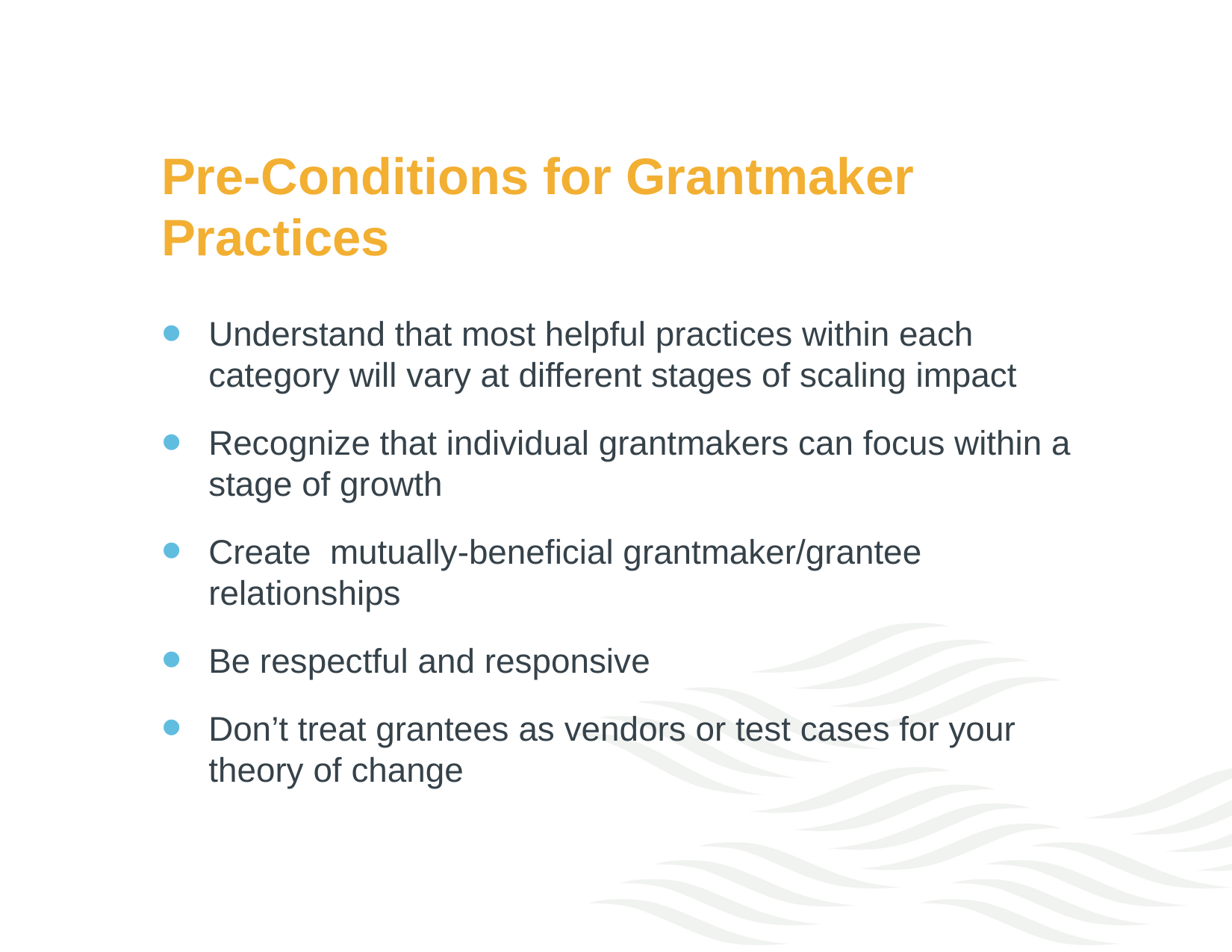

# Pre-Conditions for Grantmaker Practices
Understand that most helpful practices within each category will vary at different stages of scaling impact
Recognize that individual grantmakers can focus within a stage of growth
Create  mutually-beneficial grantmaker/grantee relationships
Be respectful and responsive
Don’t treat grantees as vendors or test cases for your theory of change